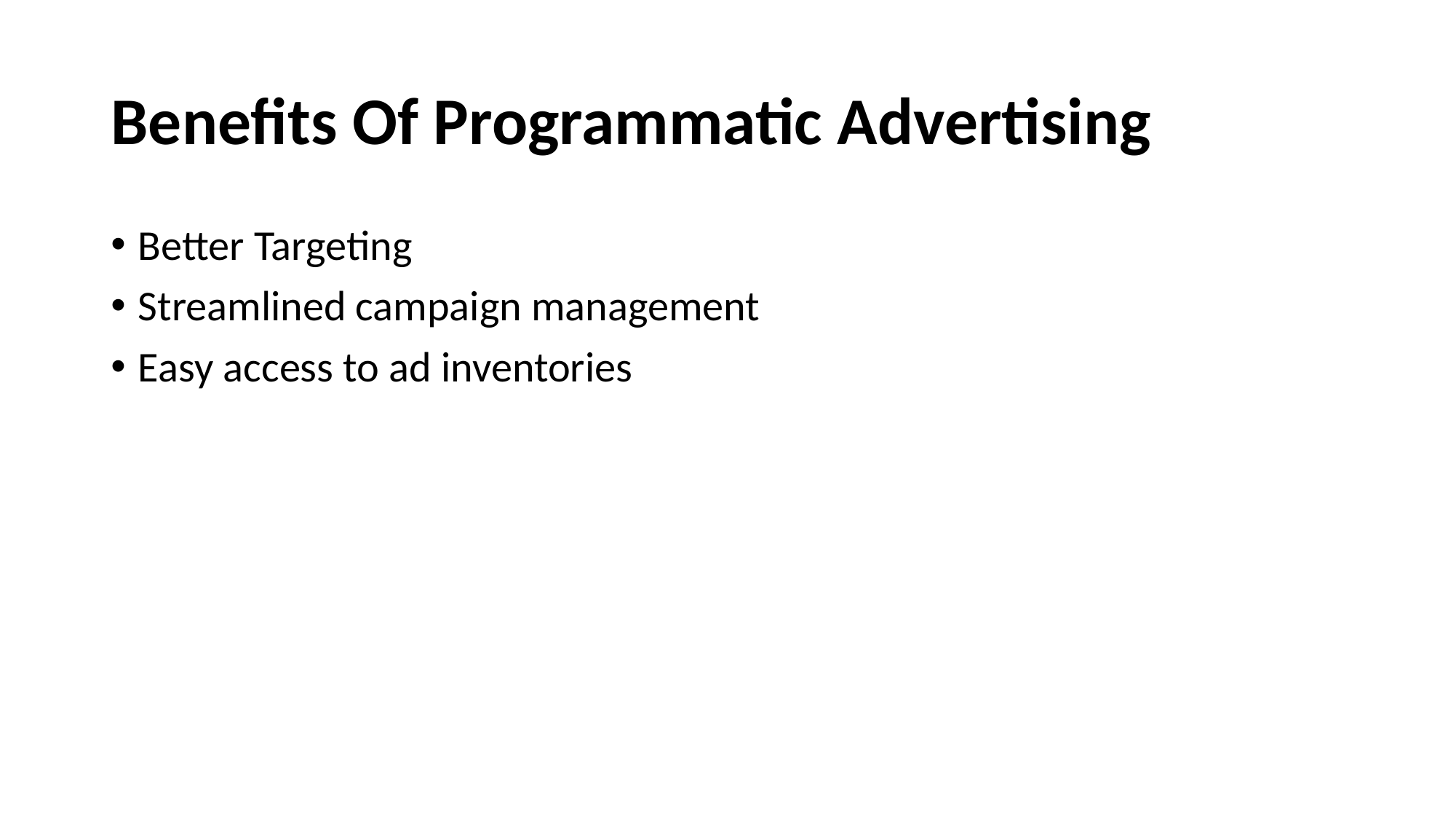

# Benefits Of Programmatic Advertising
Better Targeting
Streamlined campaign management
Easy access to ad inventories